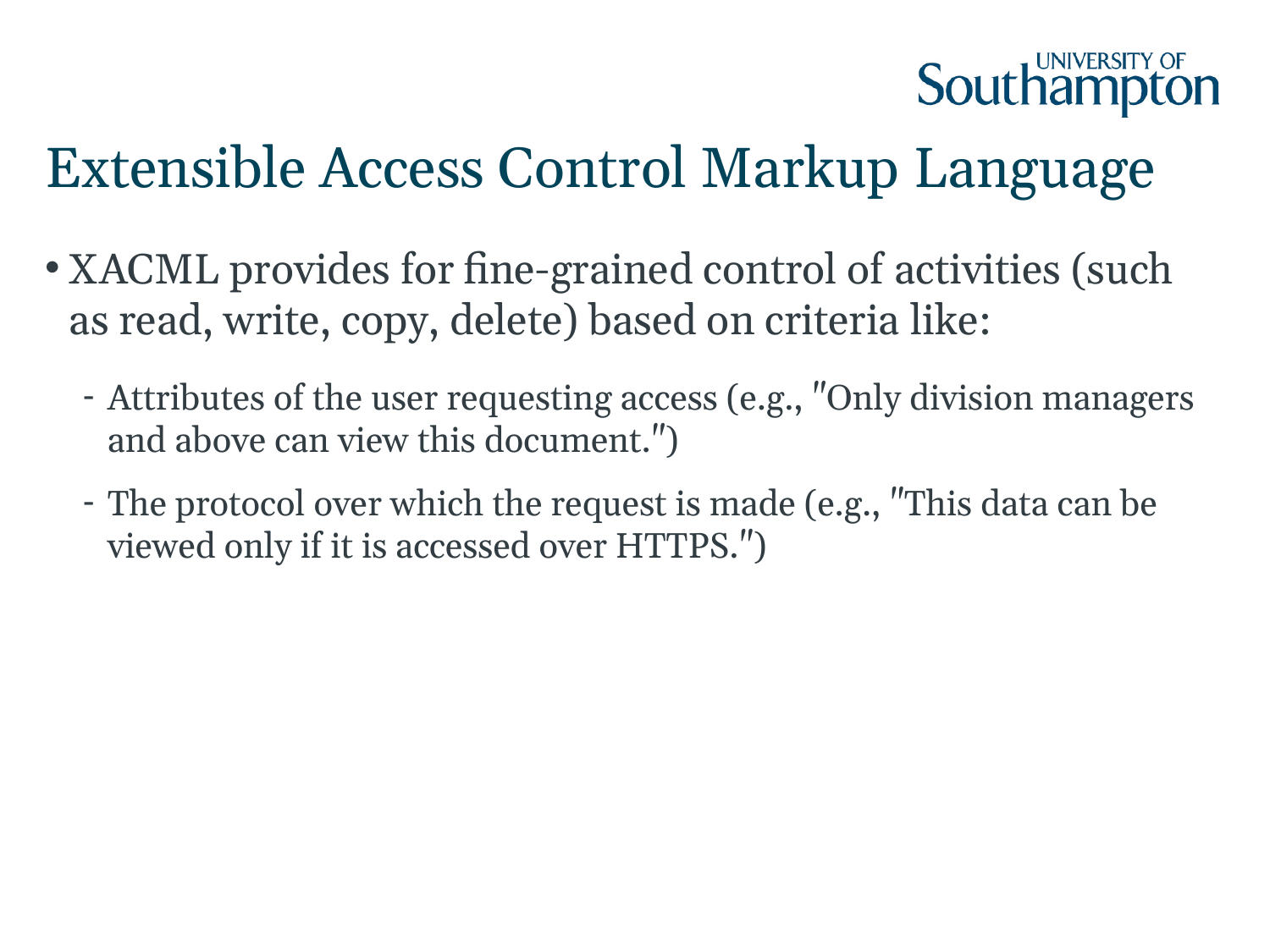

# Extensible Access Control Markup Language
XACML provides for fine-grained control of activities (such as read, write, copy, delete) based on criteria like:
Attributes of the user requesting access (e.g., "Only division managers and above can view this document.")
The protocol over which the request is made (e.g., "This data can be viewed only if it is accessed over HTTPS.")